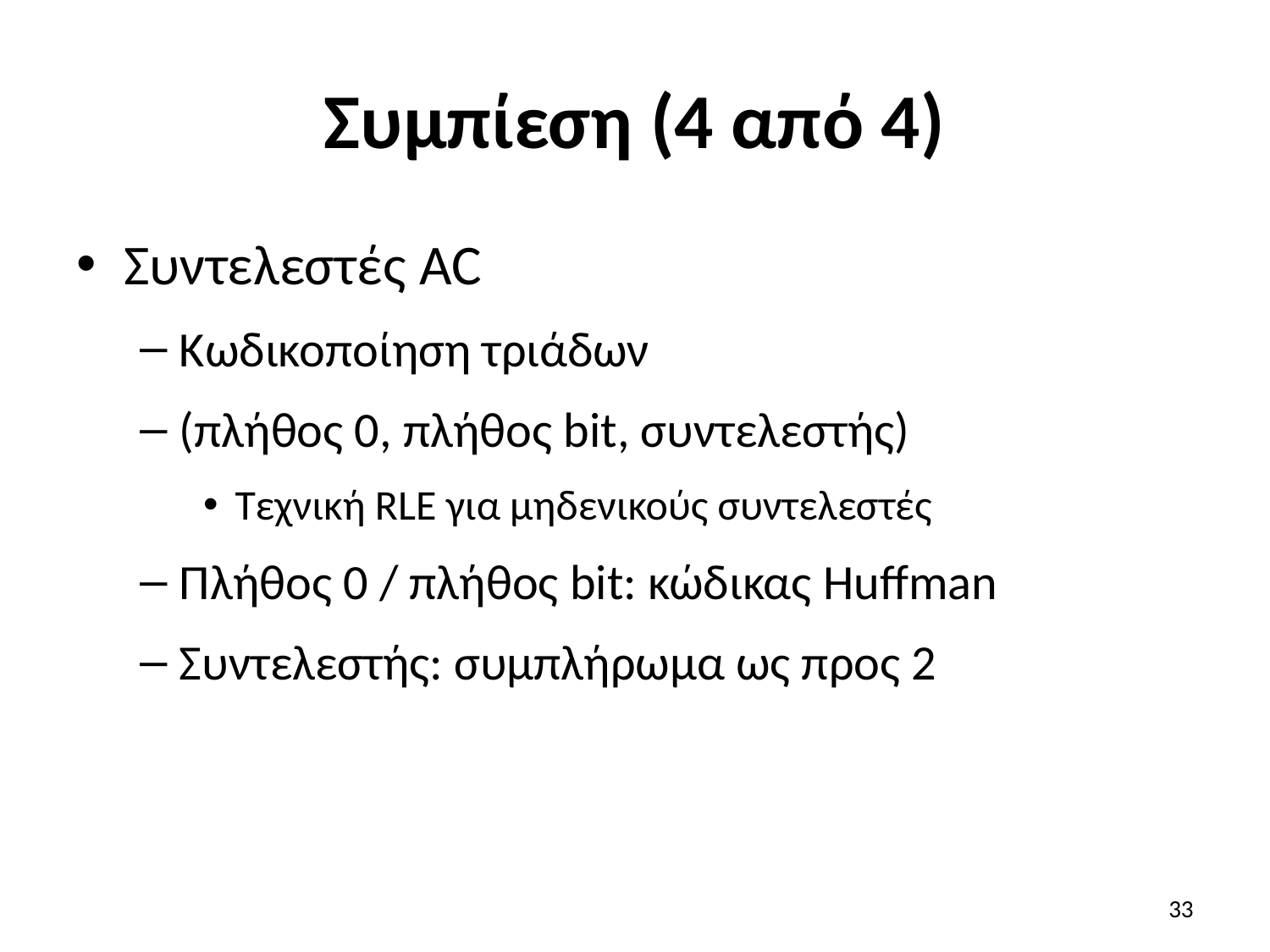

# Συμπίεση (4 από 4)
Συντελεστές AC
Κωδικοποίηση τριάδων
(πλήθος 0, πλήθος bit, συντελεστής)
Τεχνική RLE για μηδενικούς συντελεστές
Πλήθος 0 / πλήθος bit: κώδικας Huffman
Συντελεστής: συμπλήρωμα ως προς 2
33